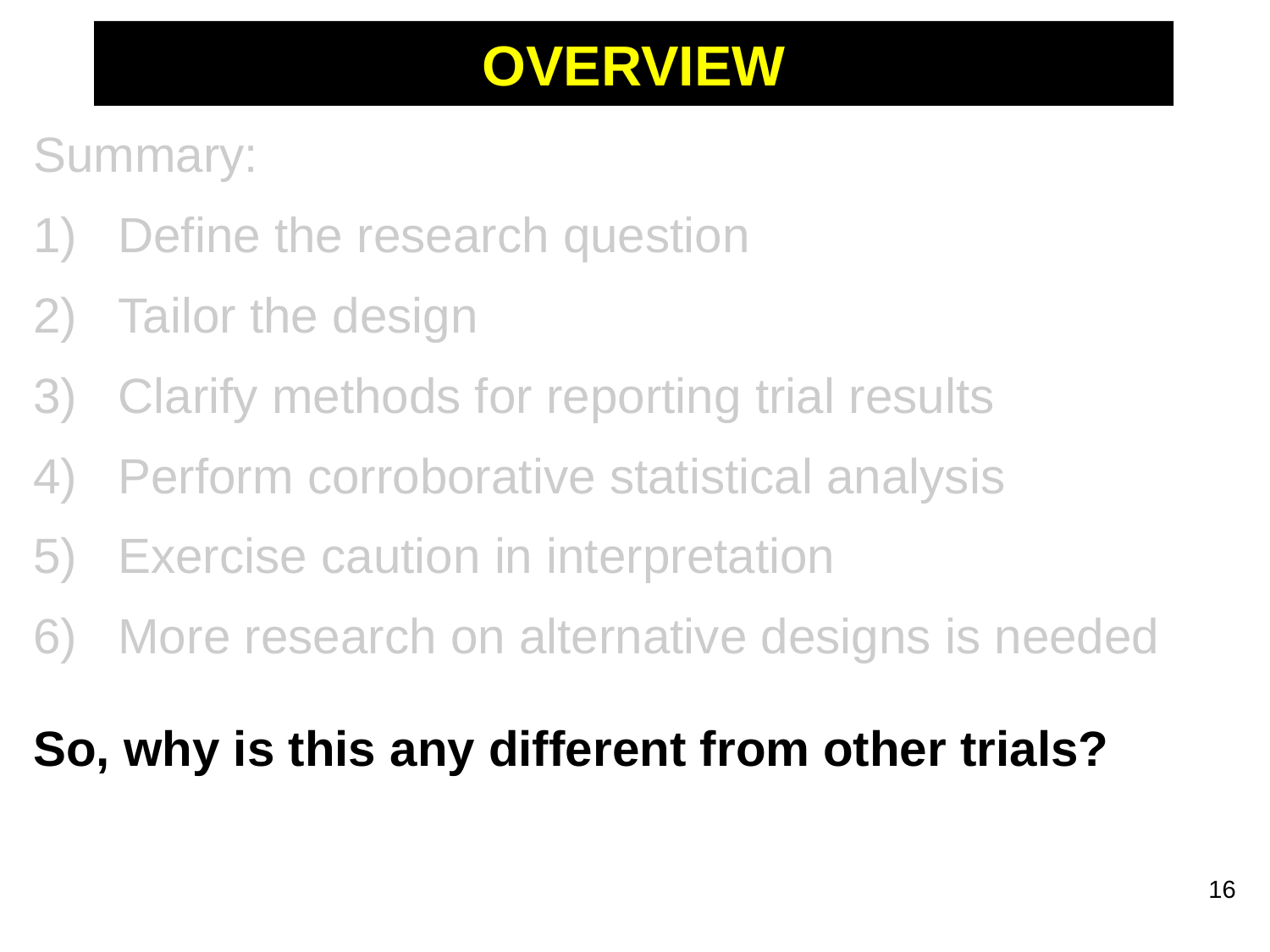

# OVERVIEW
Summary:
Define the research question
Tailor the design
Clarify methods for reporting trial results
Perform corroborative statistical analysis
Exercise caution in interpretation
More research on alternative designs is needed
So, why is this any different from other trials?
16